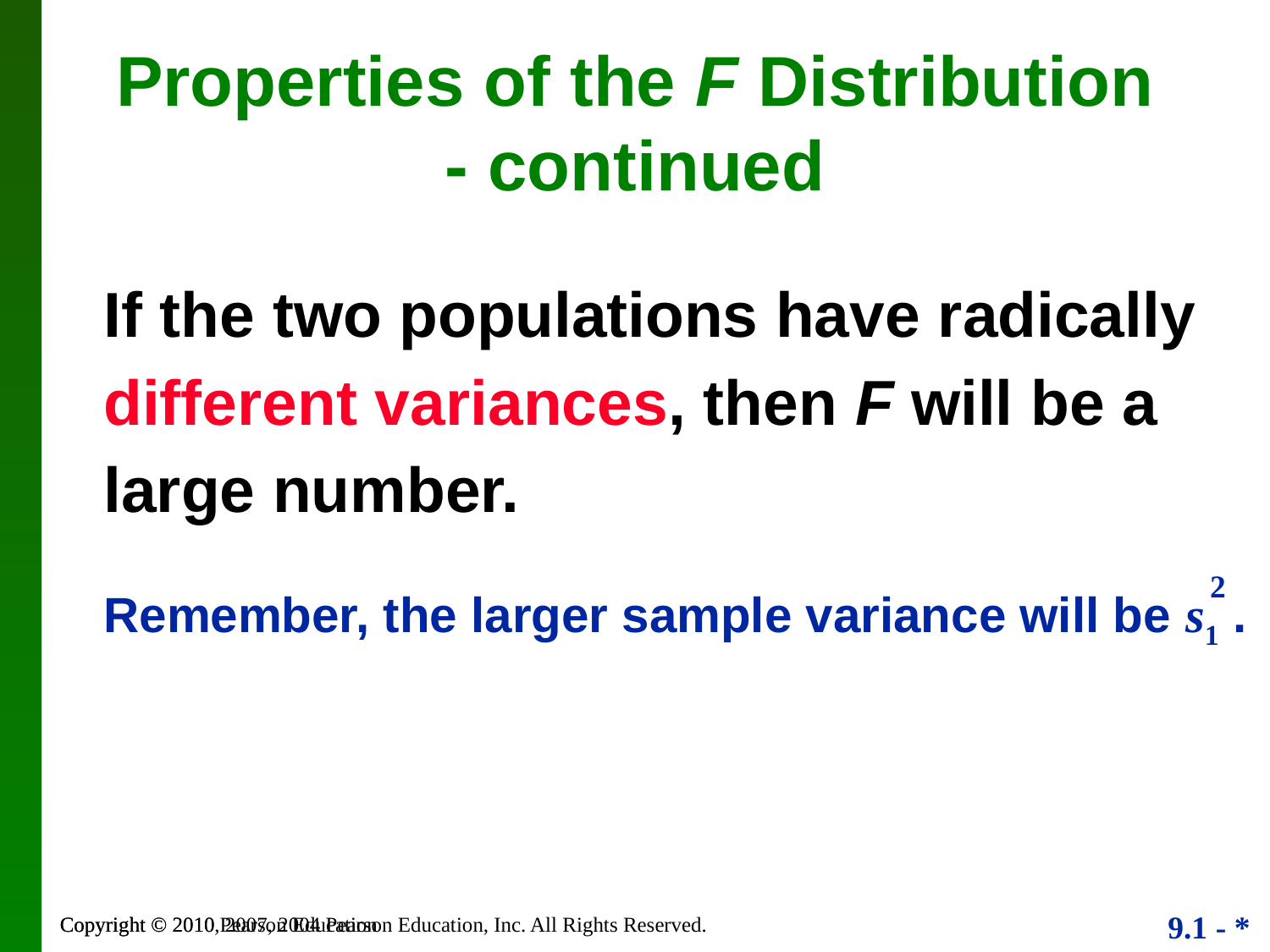

Properties of the F Distribution - continued

	If the two populations have radically different variances, then F will be a large number.

	Remember, the larger sample variance will be s1 .
2
Copyright © 2010, 2007, 2004 Pearson Education, Inc. All Rights Reserved.
Copyright © 2010 Pearson Education